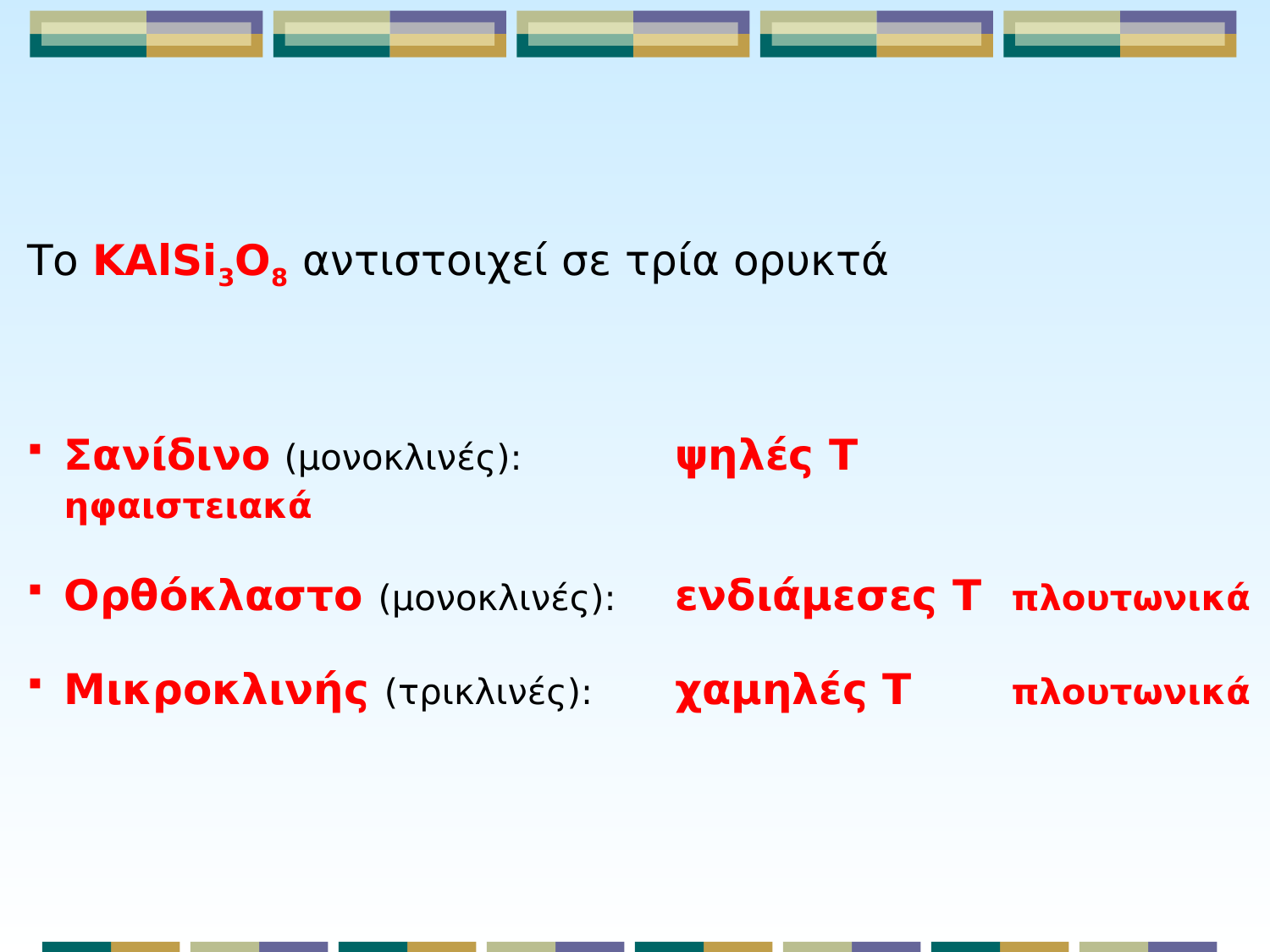

Το KAlSi3O8 αντιστοιχεί σε τρία ορυκτά

Σανίδινο (μονοκλινές): 	ψηλές Τ	ηφαιστειακά
Ορθόκλαστο (μονοκλινές): 	ενδιάμεσες Τ	πλουτωνικά
Μικροκλινής (τρικλινές): 	χαμηλές Τ	πλουτωνικά